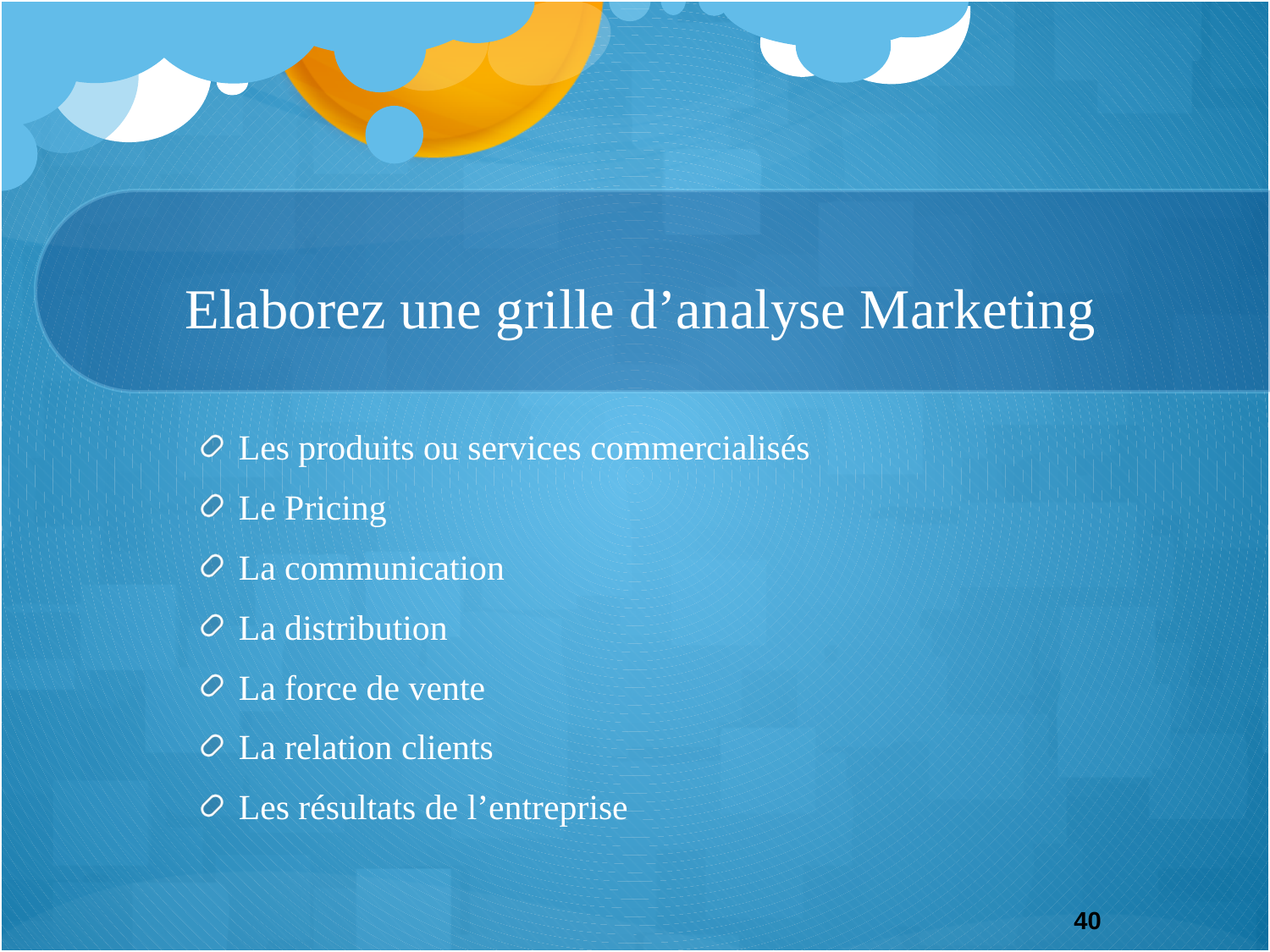

# Elaborez une grille d’analyse Marketing
Les produits ou services commercialisés
Le Pricing
La communication
La distribution
La force de vente
La relation clients
Les résultats de l’entreprise
40